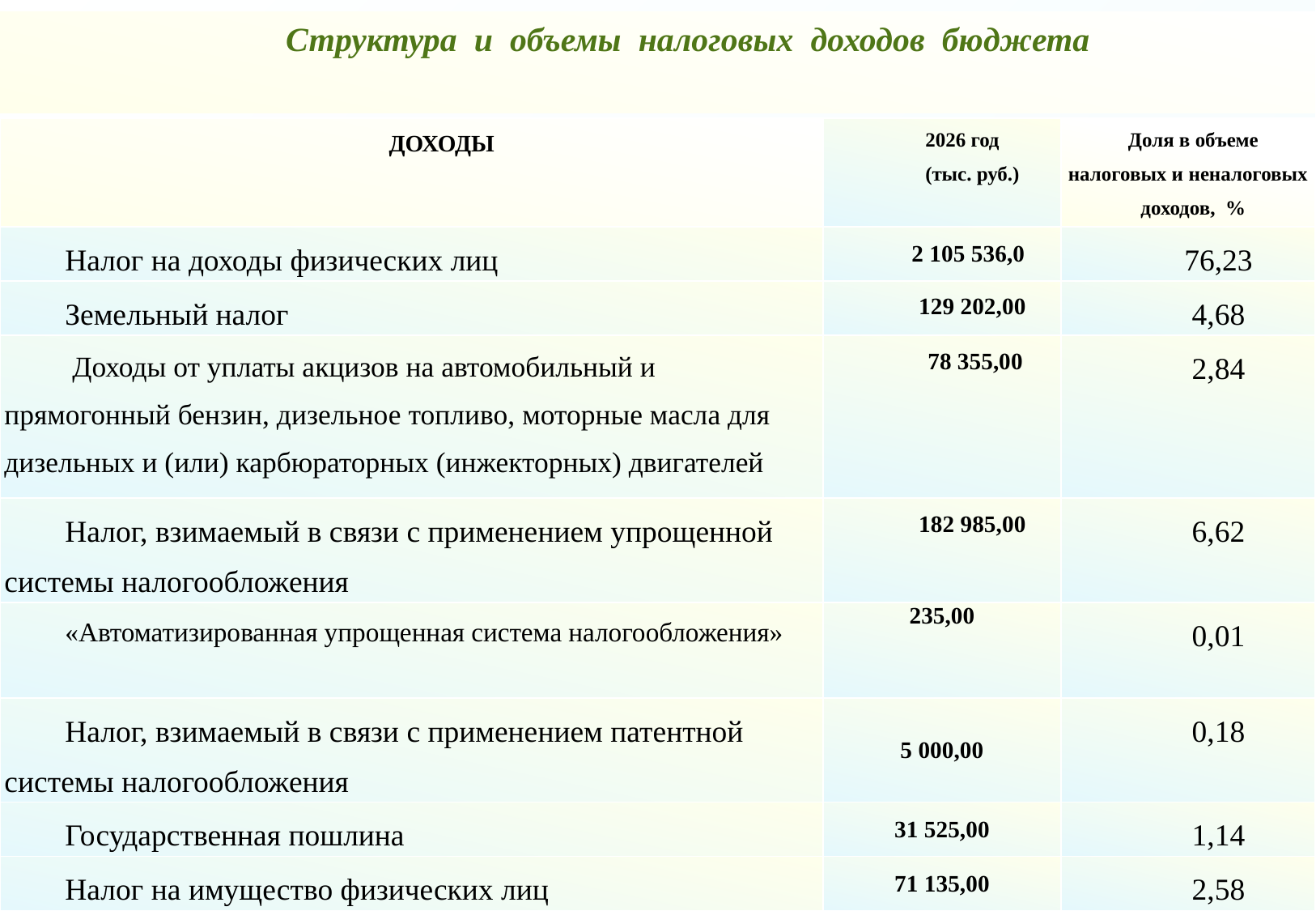

Структура  и  объемы  налоговых  доходов  бюджета

| ДОХОДЫ | 2026 год (тыс. руб.) | Доля в объеме налоговых и неналоговых доходов, % |
| --- | --- | --- |
| Налог на доходы физических лиц | 2 105 536,0 | 76,23 |
| Земельный налог | 129 202,00 | 4,68 |
| Доходы от уплаты акцизов на автомобильный и прямогонный бензин, дизельное топливо, моторные масла для дизельных и (или) карбюраторных (инжекторных) двигателей | 78 355,00 | 2,84 |
| Налог, взимаемый в связи с применением упрощенной системы налогообложения | 182 985,00 | 6,62 |
| «Автоматизированная упрощенная система налогообложения» | 235,00 | 0,01 |
| Налог, взимаемый в связи с применением патентной системы налогообложения | 5 000,00 | 0,18 |
| Государственная пошлина | 31 525,00 | 1,14 |
| Налог на имущество физических лиц | 71 135,00 | 2,58 |